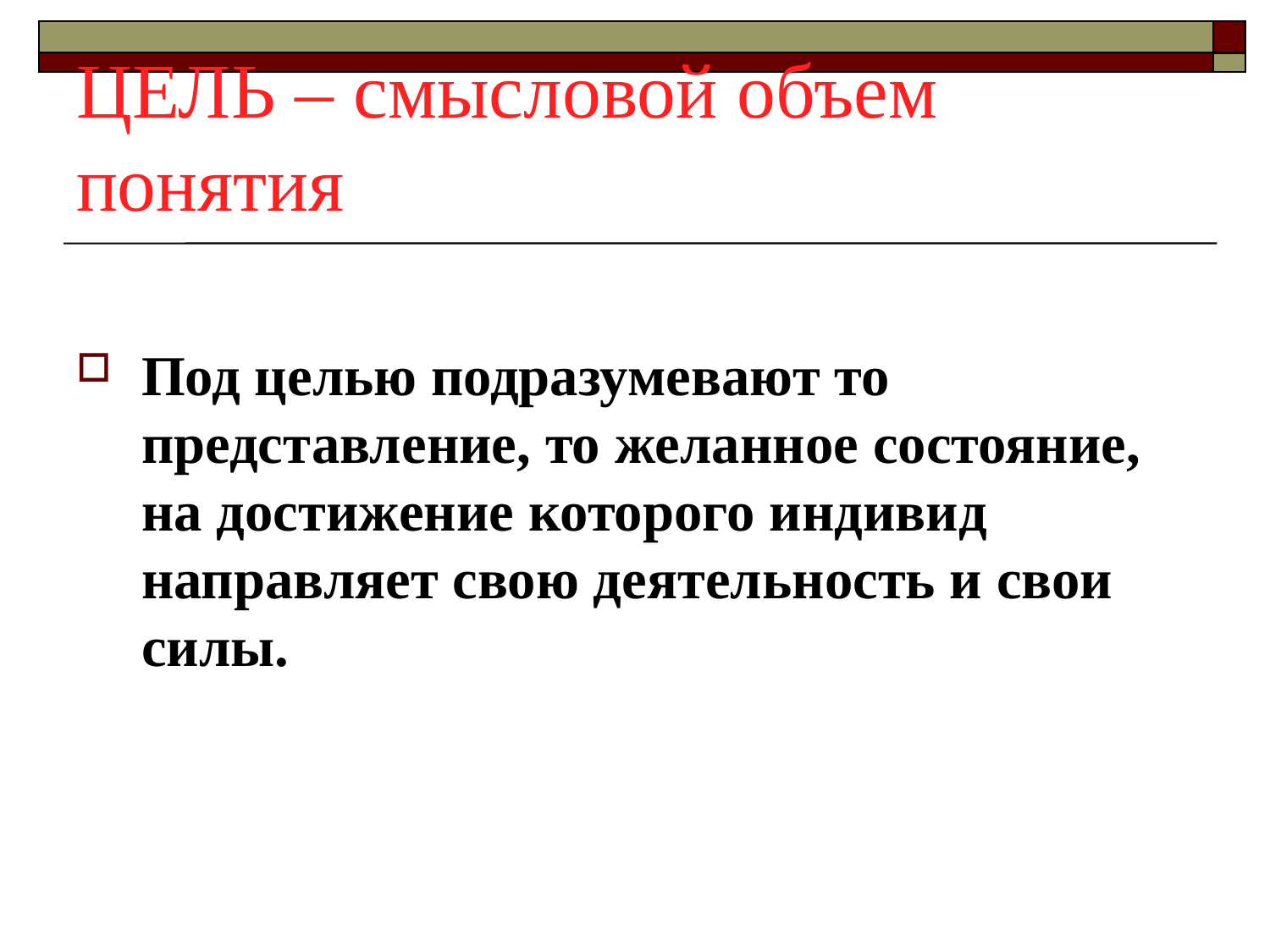

# ЦЕЛЬ – смысловой объем понятия

Под целью подразумевают то представление, то желанное состояние, на достижение которого индивид направляет свою деятельность и свои силы.